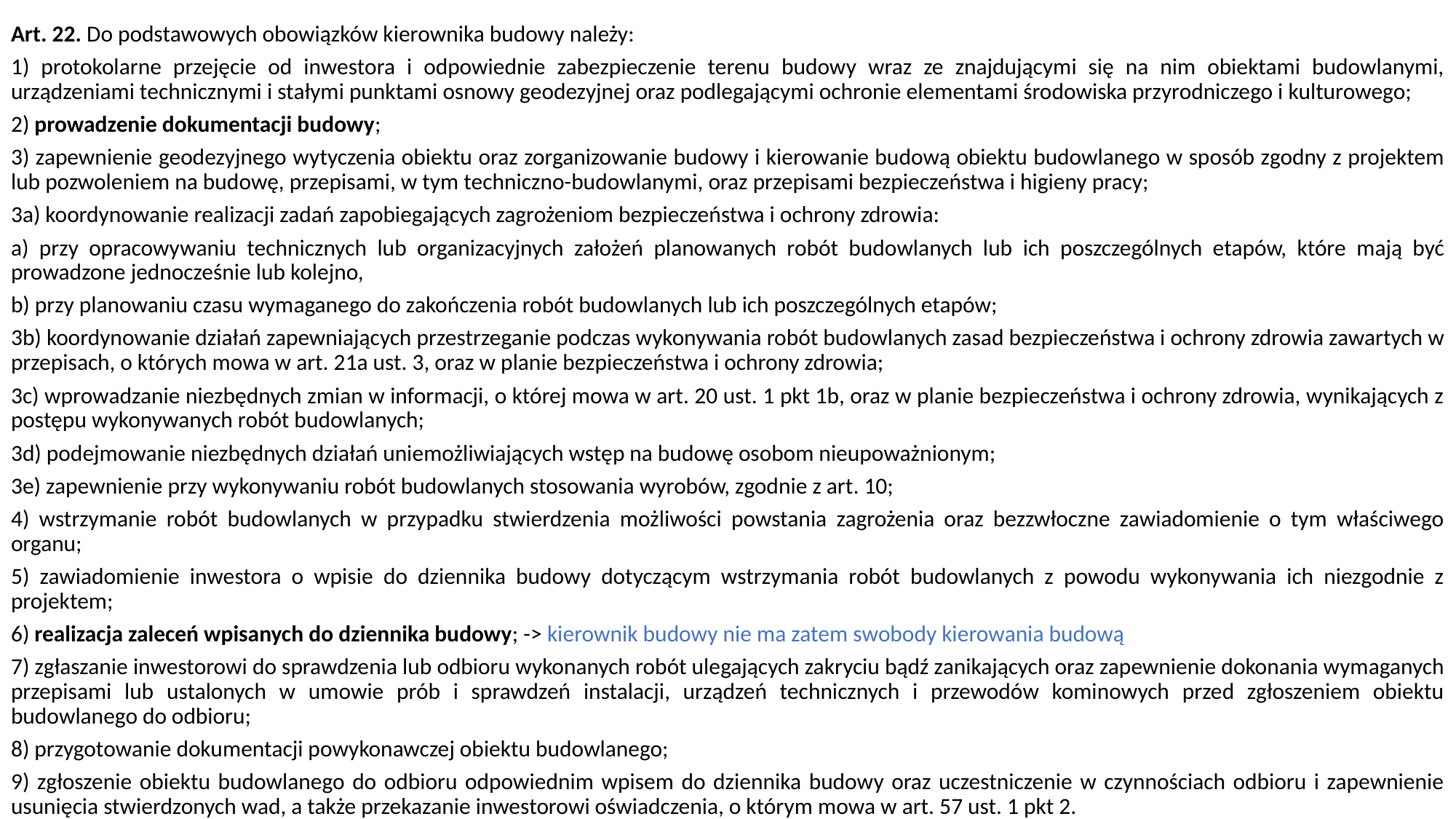

Art. 22. Do podstawowych obowiązków kierownika budowy należy:
1) protokolarne przejęcie od inwestora i odpowiednie zabezpieczenie terenu budowy wraz ze znajdującymi się na nim obiektami budowlanymi, urządzeniami technicznymi i stałymi punktami osnowy geodezyjnej oraz podlegającymi ochronie elementami środowiska przyrodniczego i kulturowego;
2) prowadzenie dokumentacji budowy;
3) zapewnienie geodezyjnego wytyczenia obiektu oraz zorganizowanie budowy i kierowanie budową obiektu budowlanego w sposób zgodny z projektem lub pozwoleniem na budowę, przepisami, w tym techniczno-budowlanymi, oraz przepisami bezpieczeństwa i higieny pracy;
3a) koordynowanie realizacji zadań zapobiegających zagrożeniom bezpieczeństwa i ochrony zdrowia:
a) przy opracowywaniu technicznych lub organizacyjnych założeń planowanych robót budowlanych lub ich poszczególnych etapów, które mają być prowadzone jednocześnie lub kolejno,
b) przy planowaniu czasu wymaganego do zakończenia robót budowlanych lub ich poszczególnych etapów;
3b) koordynowanie działań zapewniających przestrzeganie podczas wykonywania robót budowlanych zasad bezpieczeństwa i ochrony zdrowia zawartych w przepisach, o których mowa w art. 21a ust. 3, oraz w planie bezpieczeństwa i ochrony zdrowia;
3c) wprowadzanie niezbędnych zmian w informacji, o której mowa w art. 20 ust. 1 pkt 1b, oraz w planie bezpieczeństwa i ochrony zdrowia, wynikających z postępu wykonywanych robót budowlanych;
3d) podejmowanie niezbędnych działań uniemożliwiających wstęp na budowę osobom nieupoważnionym;
3e) zapewnienie przy wykonywaniu robót budowlanych stosowania wyrobów, zgodnie z art. 10;
4) wstrzymanie robót budowlanych w przypadku stwierdzenia możliwości powstania zagrożenia oraz bezzwłoczne zawiadomienie o tym właściwego organu;
5) zawiadomienie inwestora o wpisie do dziennika budowy dotyczącym wstrzymania robót budowlanych z powodu wykonywania ich niezgodnie z projektem;
6) realizacja zaleceń wpisanych do dziennika budowy; -> kierownik budowy nie ma zatem swobody kierowania budową
7) zgłaszanie inwestorowi do sprawdzenia lub odbioru wykonanych robót ulegających zakryciu bądź zanikających oraz zapewnienie dokonania wymaganych przepisami lub ustalonych w umowie prób i sprawdzeń instalacji, urządzeń technicznych i przewodów kominowych przed zgłoszeniem obiektu budowlanego do odbioru;
8) przygotowanie dokumentacji powykonawczej obiektu budowlanego;
9) zgłoszenie obiektu budowlanego do odbioru odpowiednim wpisem do dziennika budowy oraz uczestniczenie w czynnościach odbioru i zapewnienie usunięcia stwierdzonych wad, a także przekazanie inwestorowi oświadczenia, o którym mowa w art. 57 ust. 1 pkt 2.